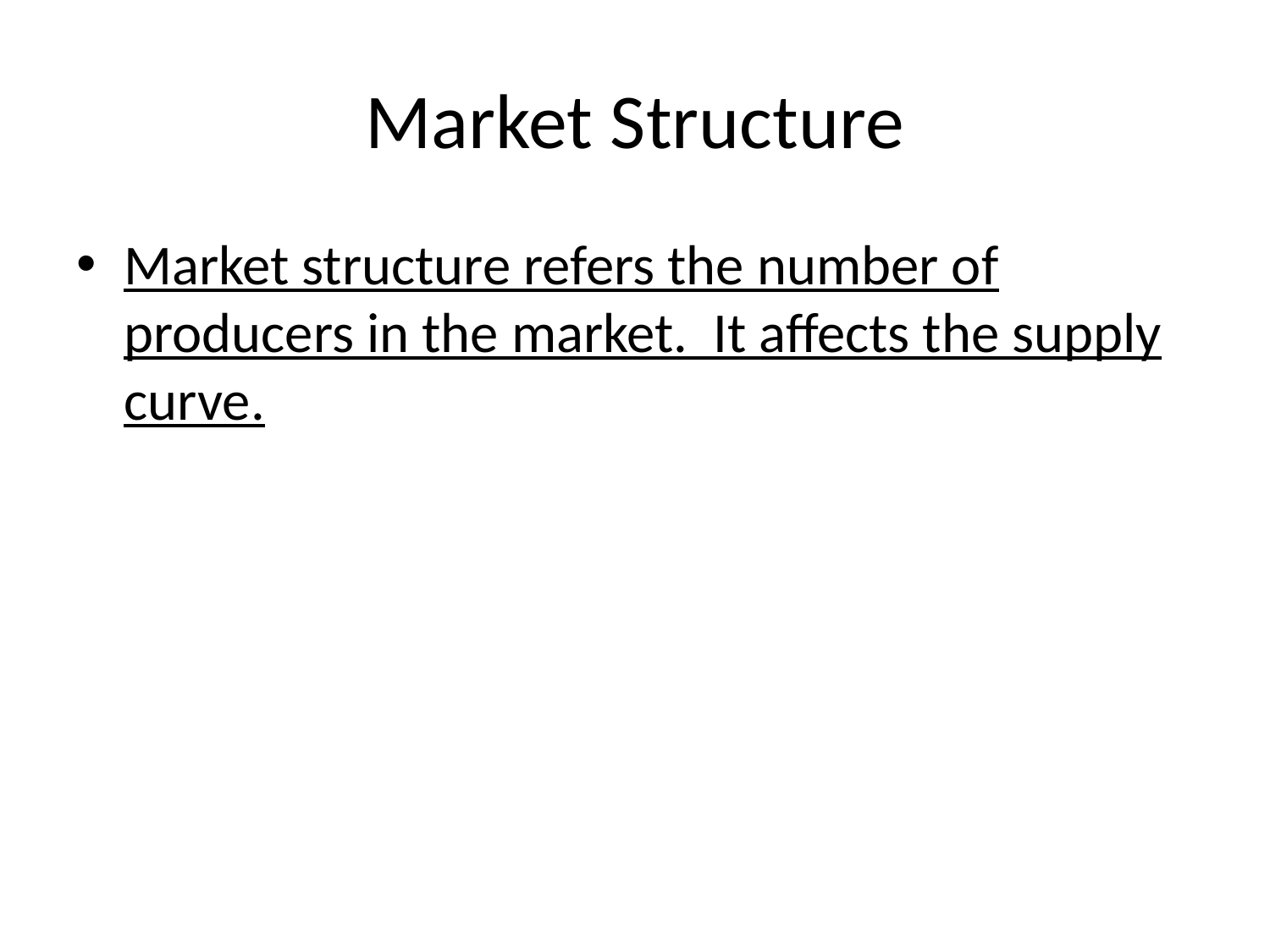

# Market Structure
Market structure refers the number of producers in the market.  It affects the supply curve.